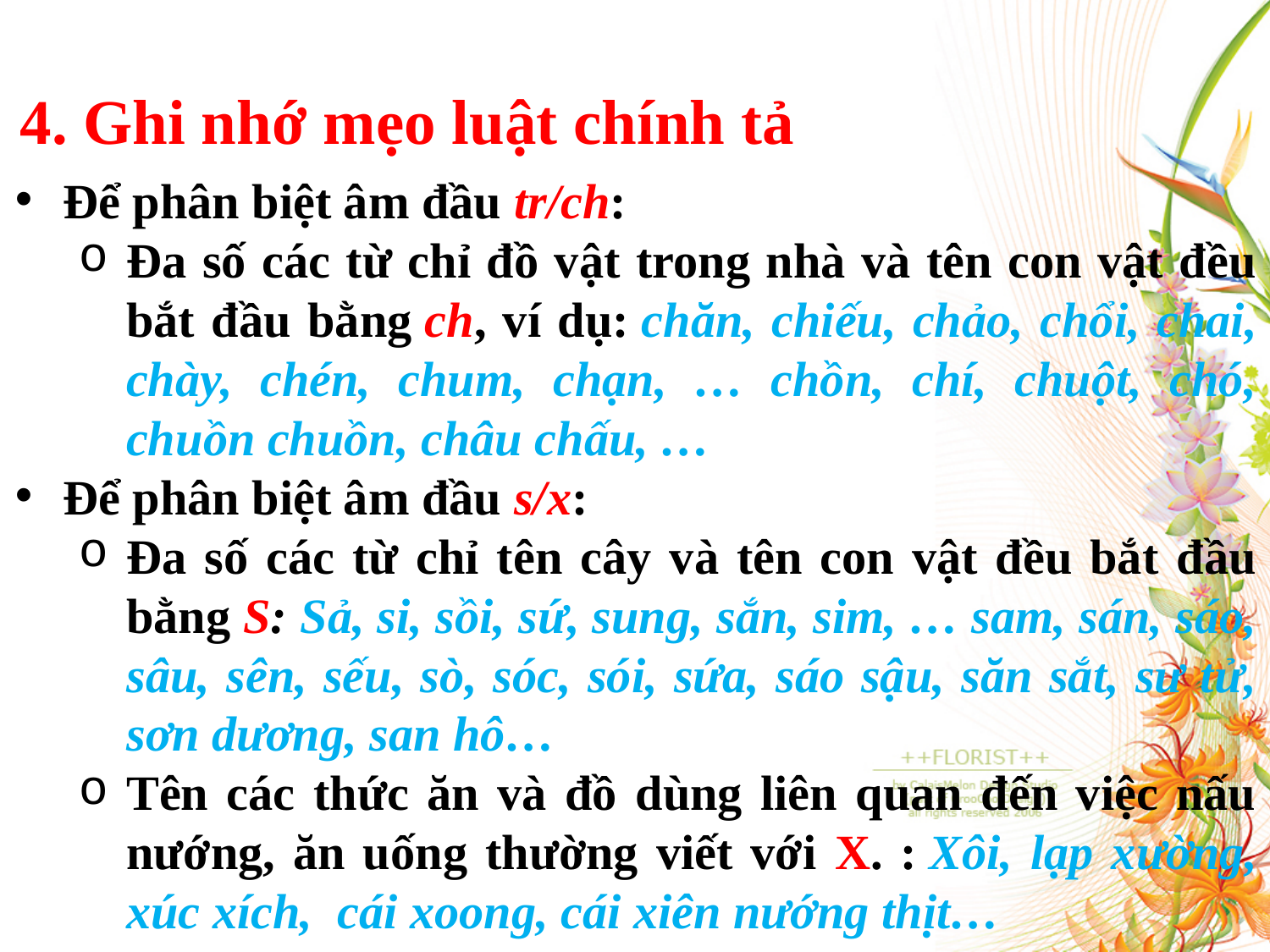

4. Ghi nhớ mẹo luật chính tả
Để phân biệt âm đầu tr/ch:
Đa số các từ chỉ đồ vật trong nhà và tên con vật đều bắt đầu bằng ch, ví dụ: chăn, chiếu, chảo, chổi, chai, chày, chén, chum, chạn, … chồn, chí, chuột, chó, chuồn chuồn, châu chấu, …
Để phân biệt âm đầu s/x:
Đa số các từ chỉ tên cây và tên con vật đều bắt đầu bằng S: Sả, si, sồi, sứ, sung, sắn, sim, … sam, sán, sáo, sâu, sên, sếu, sò, sóc, sói, sứa, sáo sậu, săn sắt, sư tử, sơn dương, san hô…
Tên các thức ăn và đồ dùng liên quan đến việc nấu nướng, ăn uống thường viết với X. : Xôi, lạp xường, xúc xích,  cái xoong, cái xiên nướng thịt…